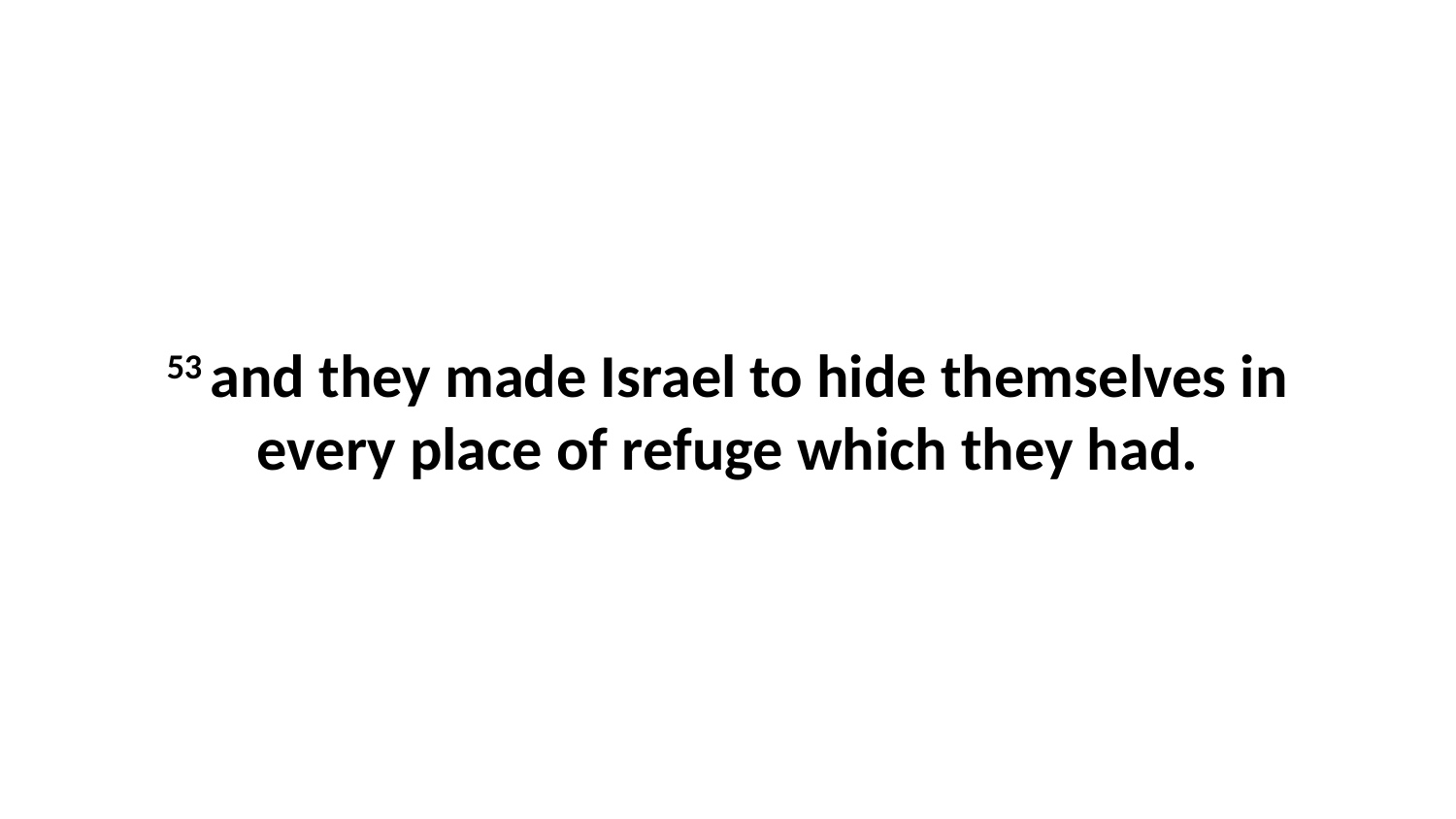

53 and they made Israel to hide themselves in every place of refuge which they had.